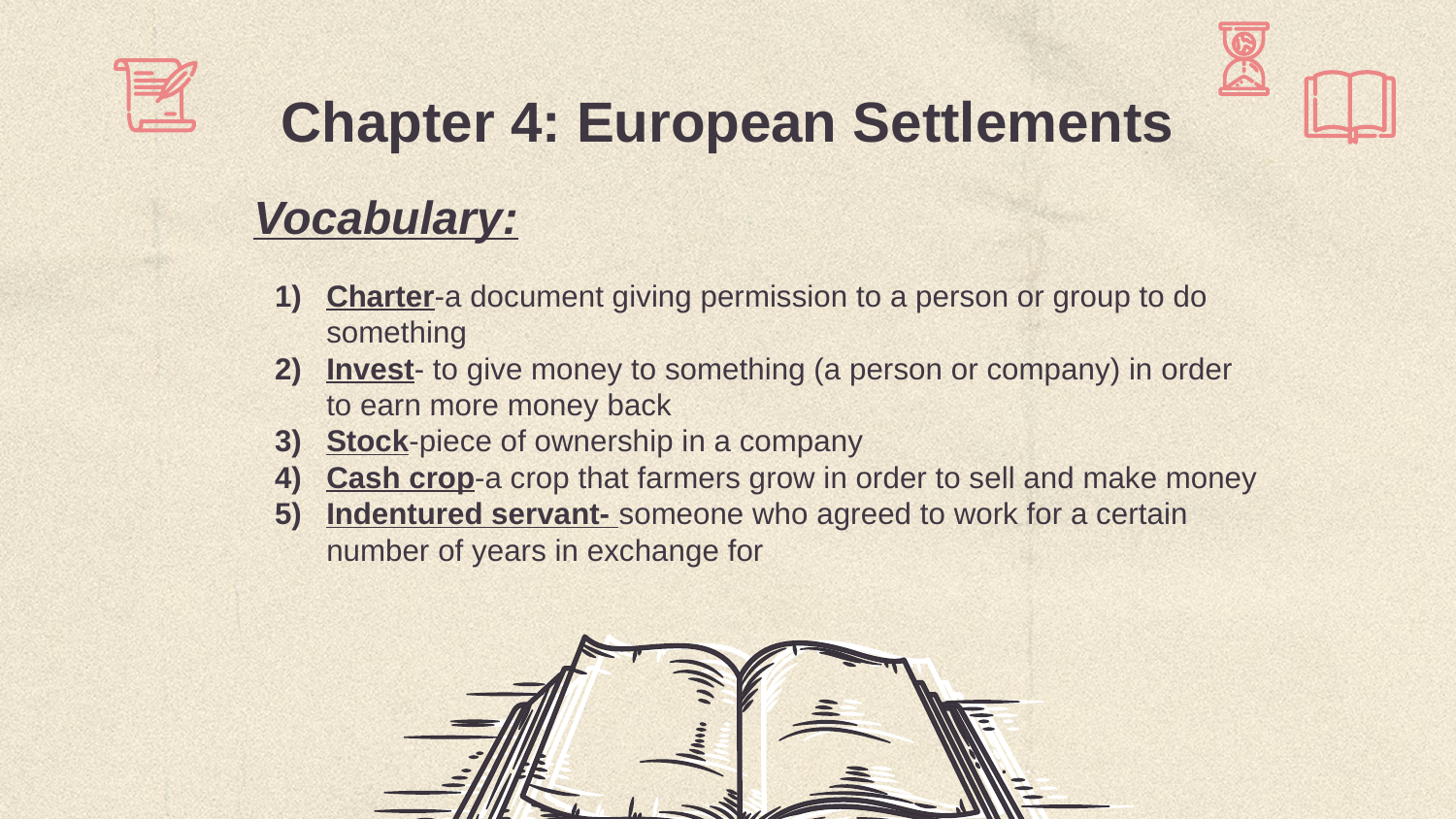

# Chapter 4: European Settlements

Vocabulary:
Charter-a document giving permission to a person or group to do something
Invest- to give money to something (a person or company) in order to earn more money back
Stock-piece of ownership in a company
Cash crop-a crop that farmers grow in order to sell and make money
Indentured servant- someone who agreed to work for a certain number of years in exchange for